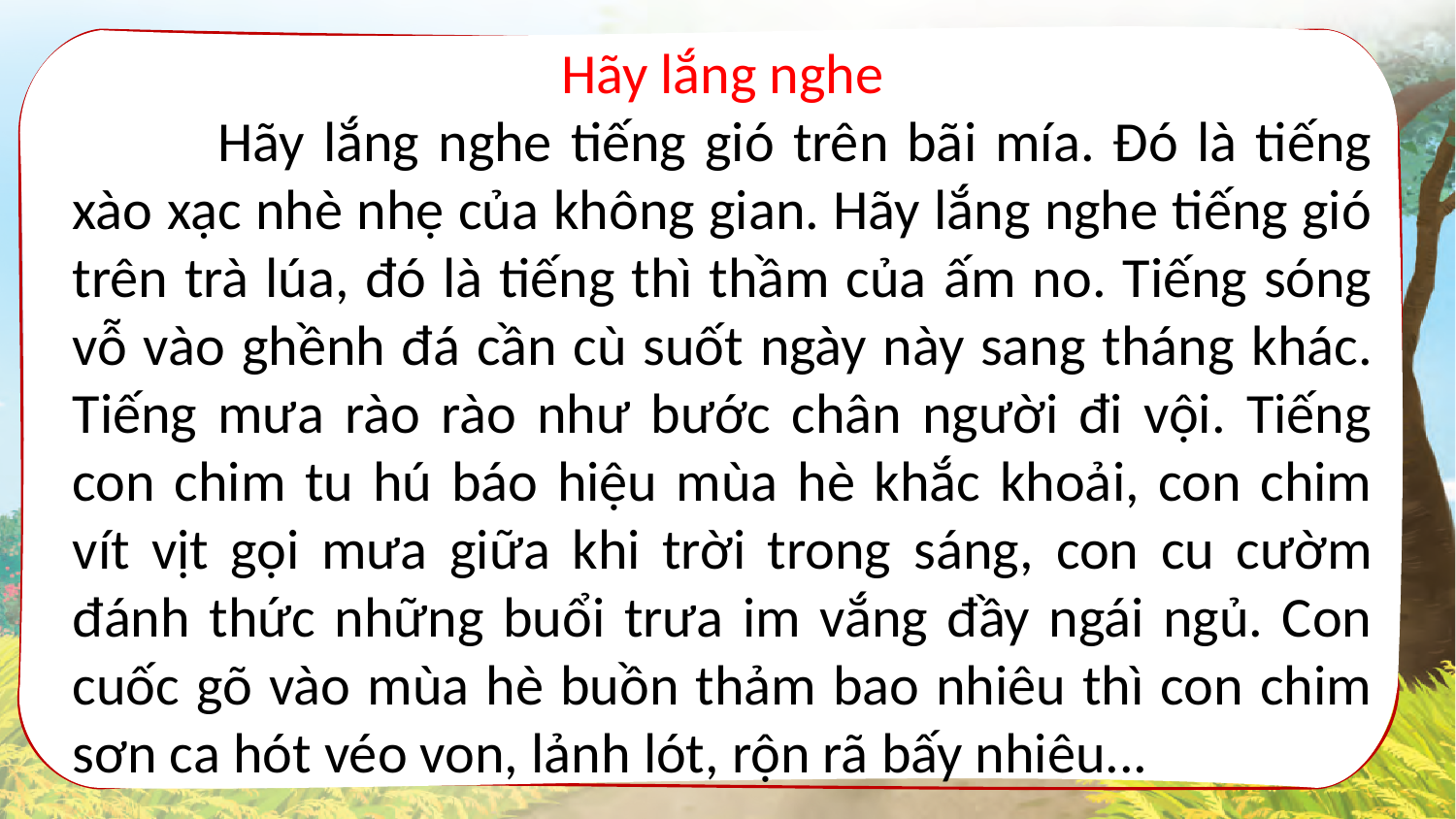

Hãy lắng nghe
	Hãy lắng nghe tiếng gió trên bãi mía. Đó là tiếng xào xạc nhè nhẹ của không gian. Hãy lắng nghe tiếng gió trên trà lúa, đó là tiếng thì thầm của ấm no. Tiếng sóng vỗ vào ghềnh đá cần cù suốt ngày này sang tháng khác. Tiếng mưa rào rào như bước chân người đi vội. Tiếng con chim tu hú báo hiệu mùa hè khắc khoải, con chim vít vịt gọi mưa giữa khi trời trong sáng, con cu cườm đánh thức những buổi trưa im vắng đầy ngái ngủ. Con cuốc gõ vào mùa hè buồn thảm bao nhiêu thì con chim sơn ca hót véo von, lảnh lót, rộn rã bấy nhiêu...